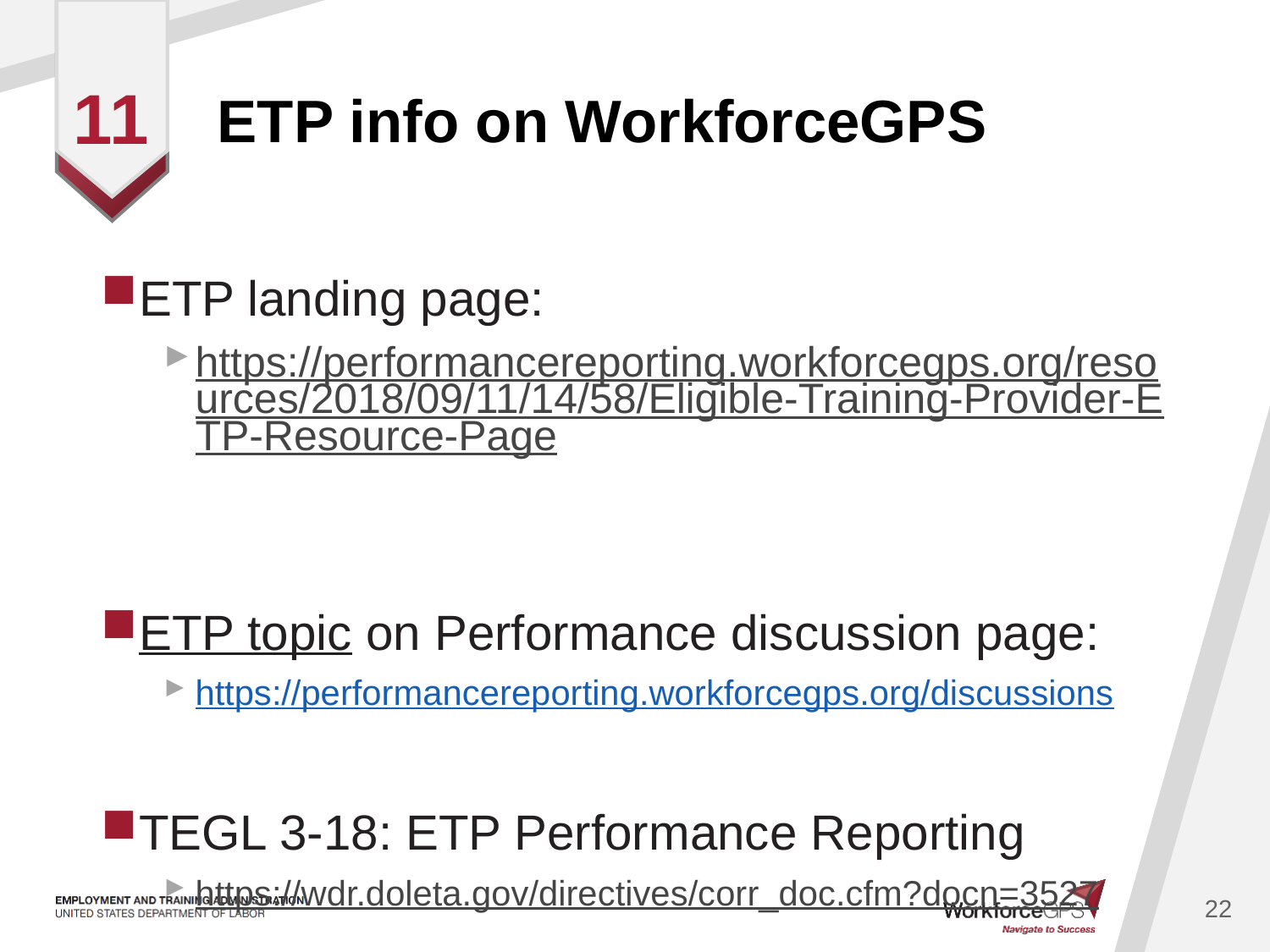

# ETP info on WorkforceGPS
11
ETP landing page:
https://performancereporting.workforcegps.org/resources/2018/09/11/14/58/Eligible-Training-Provider-ETP-Resource-Page

ETP topic on Performance discussion page:
https://performancereporting.workforcegps.org/discussions

TEGL 3-18: ETP Performance Reporting
https://wdr.doleta.gov/directives/corr_doc.cfm?docn=3527
22